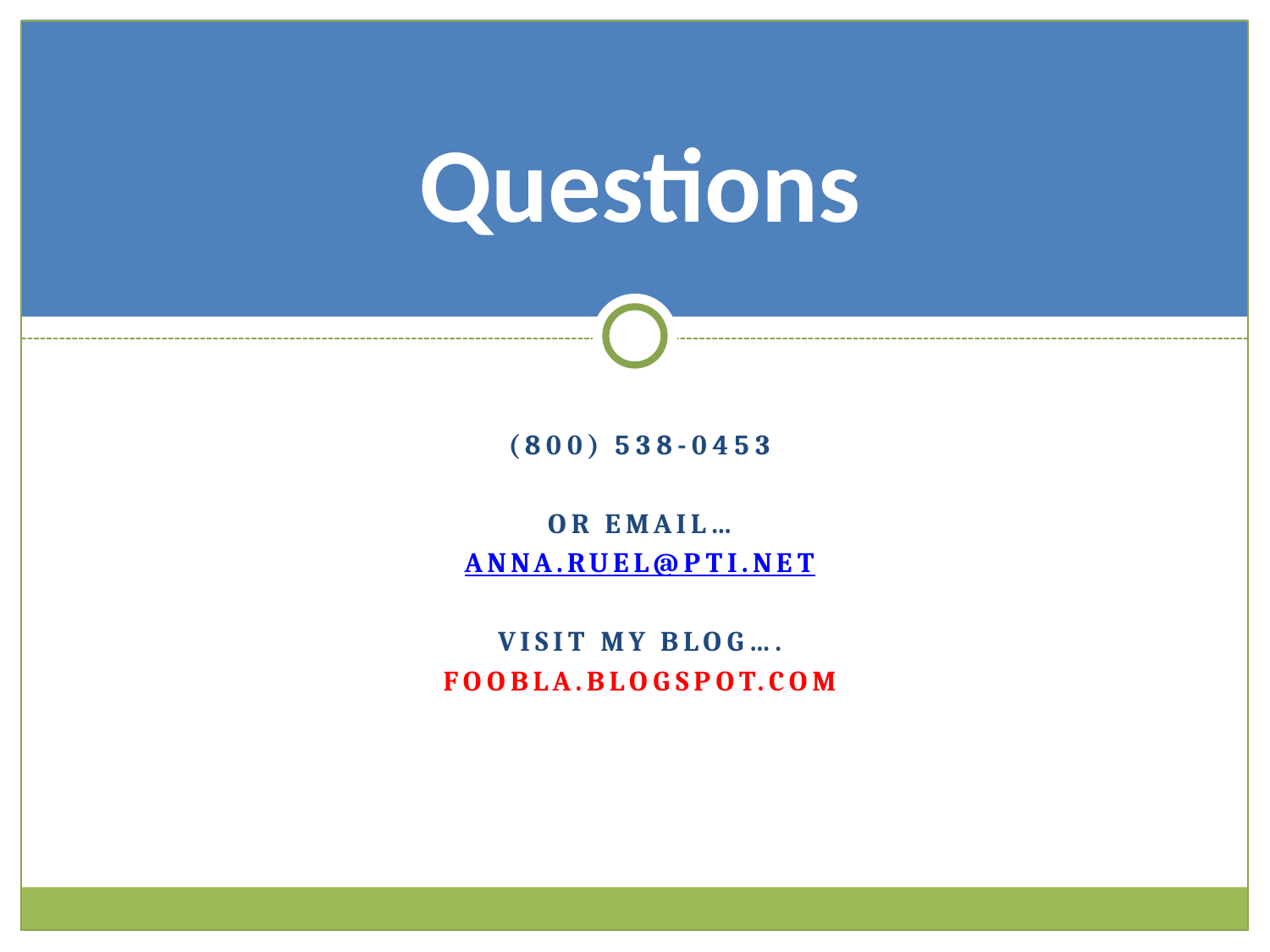

# Questions

(800) 538-0453

Or email…
Anna.RUEL@pTI.NET

Visit my blog….
Foobla.blogspot.com